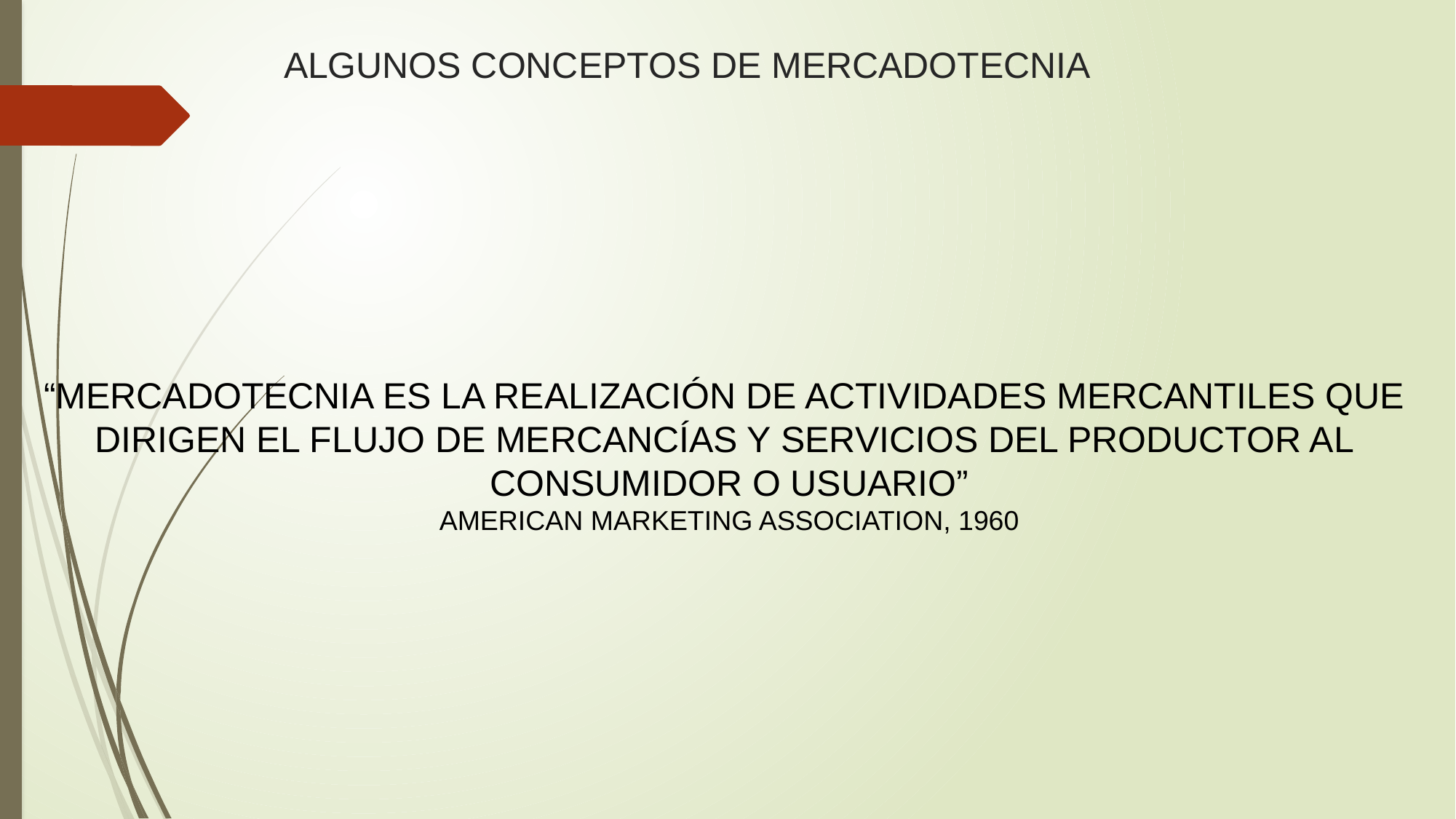

# ALGUNOS CONCEPTOS DE MERCADOTECNIA
“MERCADOTECNIA ES LA REALIZACIÓN DE ACTIVIDADES MERCANTILES QUE
DIRIGEN EL FLUJO DE MERCANCÍAS Y SERVICIOS DEL PRODUCTOR AL
CONSUMIDOR O USUARIO”
AMERICAN MARKETING ASSOCIATION, 1960